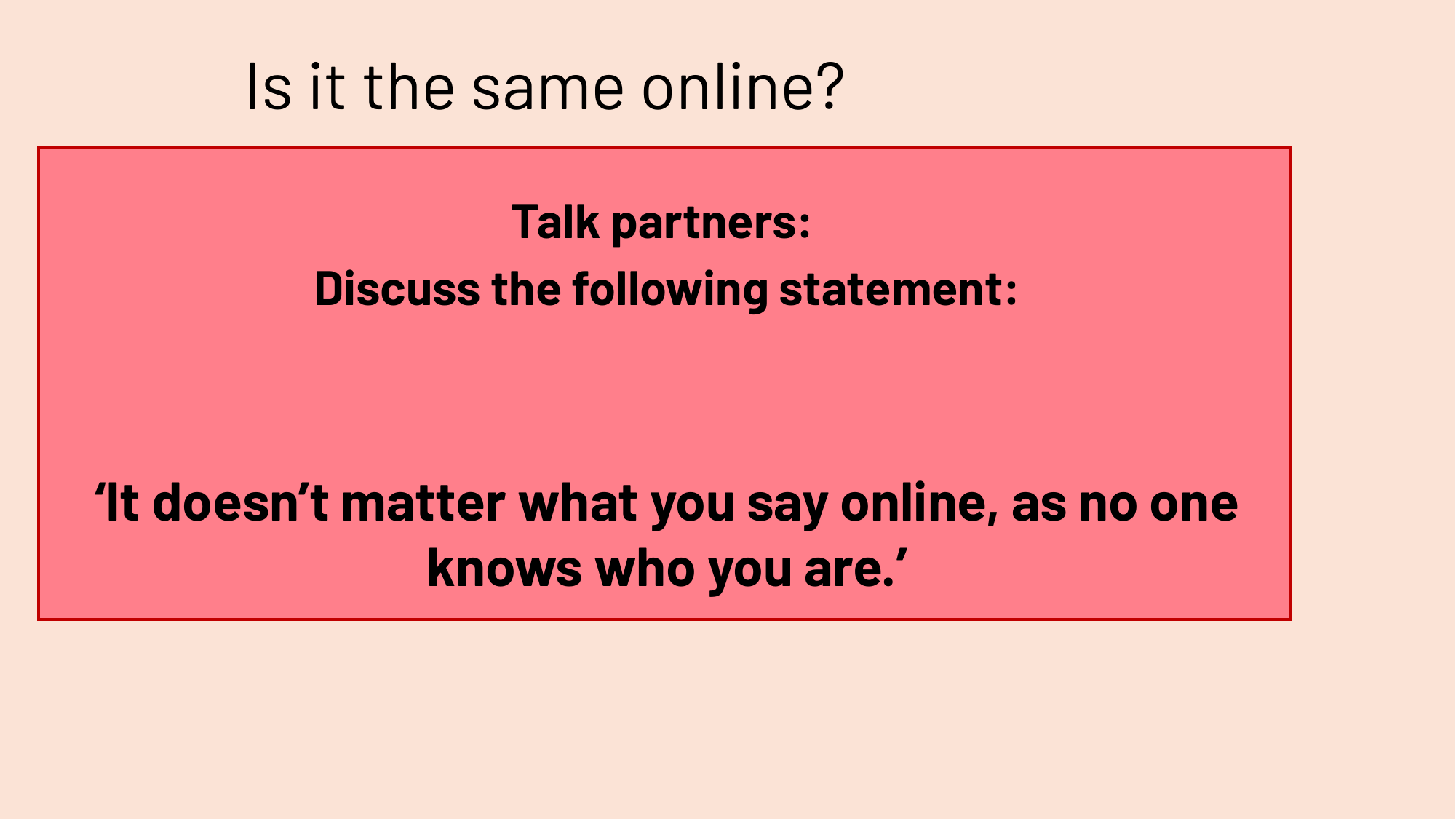

Is it the same online?

Talk partners:
Discuss the following statement:

‘It doesn’t matter what you say online, as no one knows who you are.’